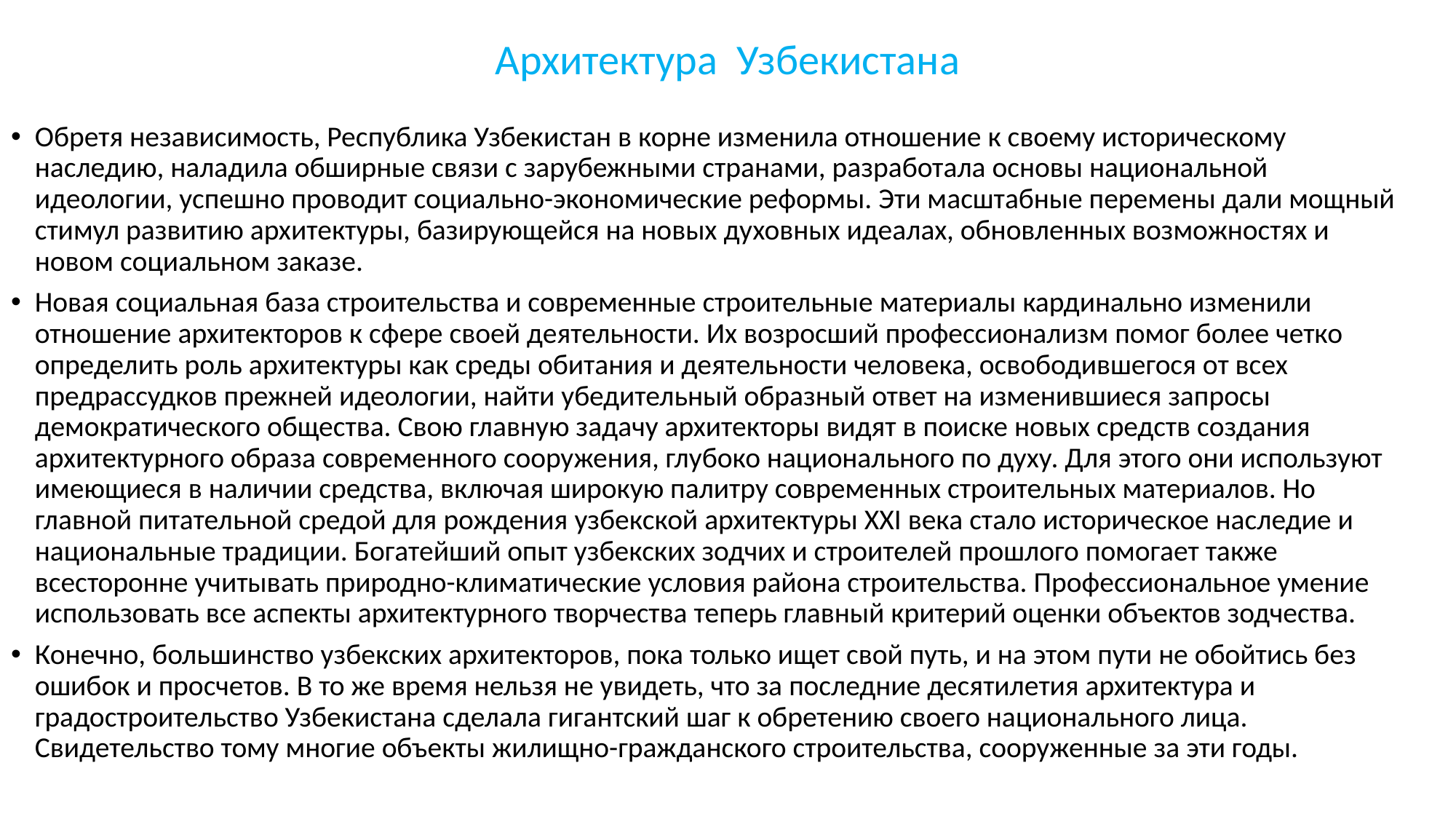

# Архитектура  Узбекистана

Обретя независимость, Республика Узбекистан в корне изменила отношение к своему историческому наследию, наладила обширные связи с зарубежными странами, разработала основы национальной идеологии, успешно проводит социально-экономические реформы. Эти масштабные перемены дали мощный стимул развитию архитектуры, базирующейся на новых духовных идеалах, обновленных возможностях и новом социальном заказе.
Новая социальная база строительства и современные строительные материалы кардинально изменили отношение архитекторов к сфере своей деятельности. Их возросший профессионализм помог более четко определить роль архитектуры как среды обитания и деятельности человека, освободившегося от всех предрассудков прежней идеологии, найти убедительный образный ответ на изменившиеся запросы демократического общества. Свою главную задачу архитекторы видят в поиске новых средств создания архитектурного образа современного сооружения, глубоко национального по духу. Для этого они используют имеющиеся в наличии средства, включая широкую палитру современных строительных материалов. Но главной питательной средой для рождения узбекской архитектуры XXI века стало историческое наследие и национальные традиции. Богатейший опыт узбекских зодчих и строителей прошлого помогает также всесторонне учитывать природно-климатические условия района строительства. Профессиональное умение использовать все аспекты архитектурного творчества теперь главный критерий оценки объектов зодчества.
Конечно, большинство узбекских архитекторов, пока только ищет свой путь, и на этом пути не обойтись без ошибок и просчетов. В то же время нельзя не увидеть, что за последние десятилетия архитектура и градостроительство Узбекистана сделала гигантский шаг к обретению своего национального лица. Свидетельство тому многие объекты жилищно-гражданского строительства, сооруженные за эти годы.